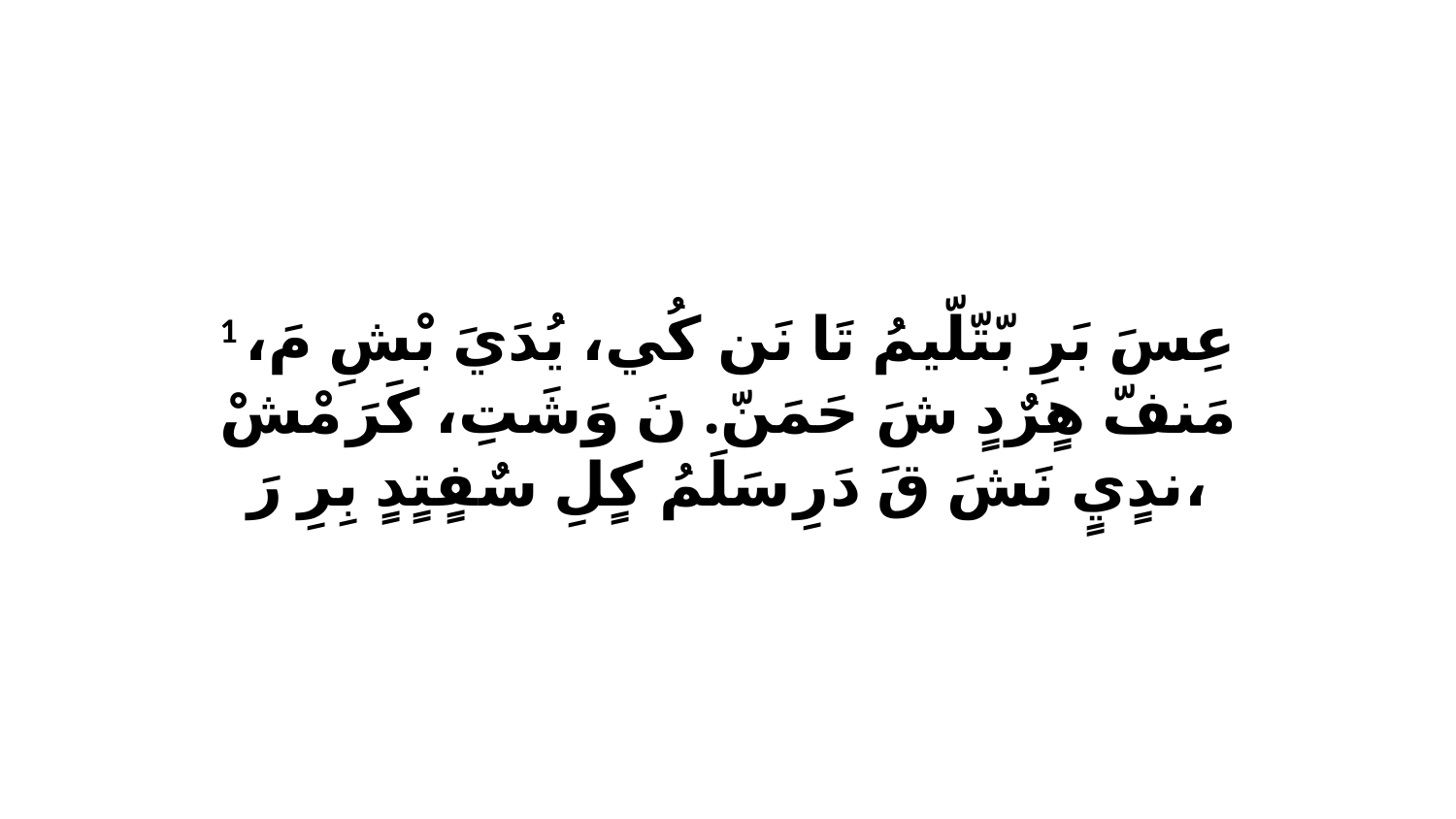

1 عِسَ بَرِ بّتّلّيمُ تَا نَن كُي، يُدَيَ بْشِ مَ، مَنفّ هٍرٌدٍ شَ حَمَنّ. نَ وَشَتِ، كَرَ مْشْ ندٍيٍ نَشَ قَ دَرِ سَلَمُ كٍلِ سٌفٍتٍدٍ بِرِ رَ،